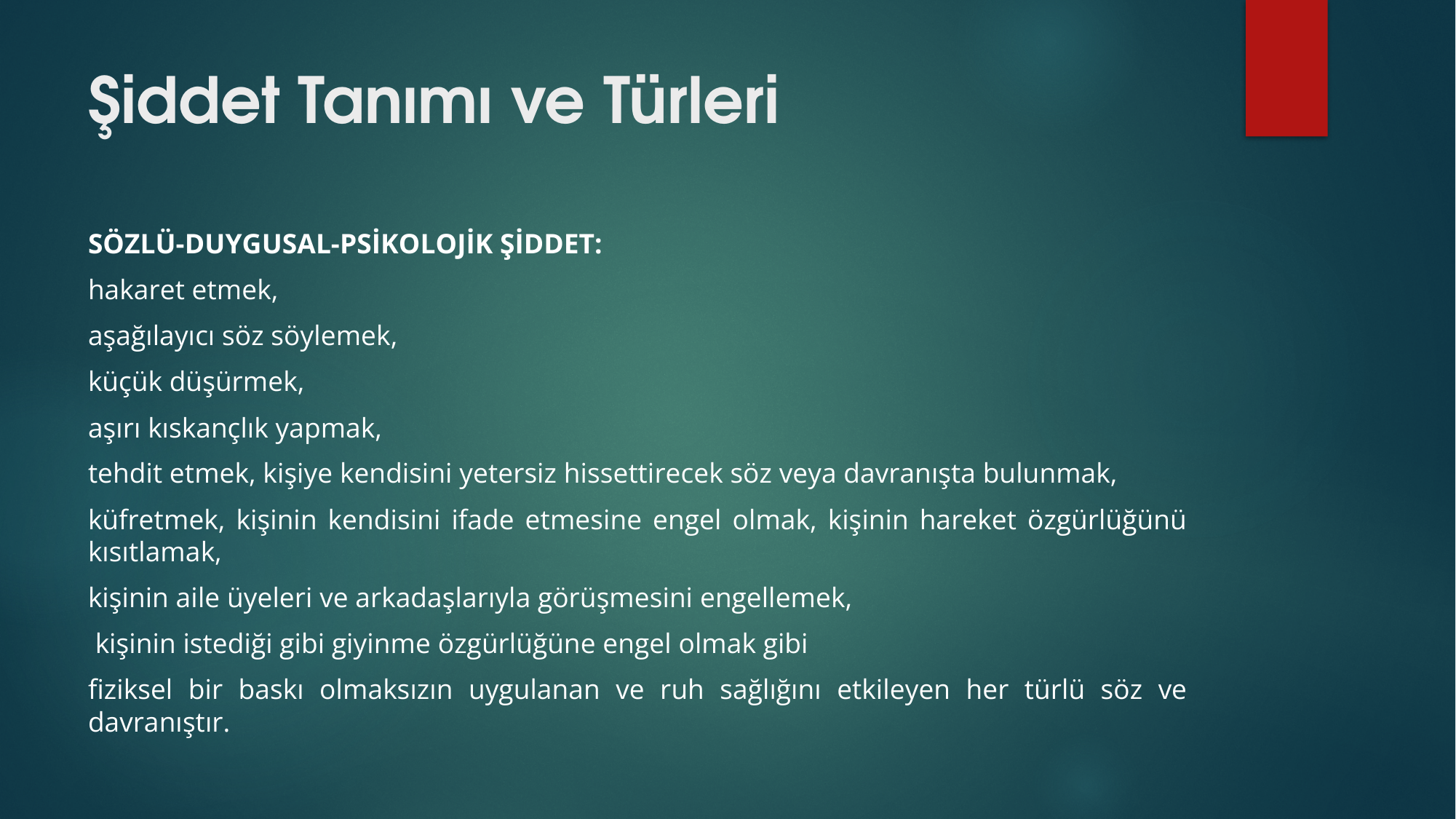

# Şiddet Tanımı ve Türleri
SÖZLÜ-DUYGUSAL-PSİKOLOJİK ŞİDDET:
hakaret etmek,
aşağılayıcı söz söylemek,
küçük düşürmek,
aşırı kıskançlık yapmak,
tehdit etmek, kişiye kendisini yetersiz hissettirecek söz veya davranışta bulunmak,
küfretmek, kişinin kendisini ifade etmesine engel olmak, kişinin hareket özgürlüğünü kısıtlamak,
kişinin aile üyeleri ve arkadaşlarıyla görüşmesini engellemek,
 kişinin istediği gibi giyinme özgürlüğüne engel olmak gibi
fiziksel bir baskı olmaksızın uygulanan ve ruh sağlığını etkileyen her türlü söz ve davranıştır.